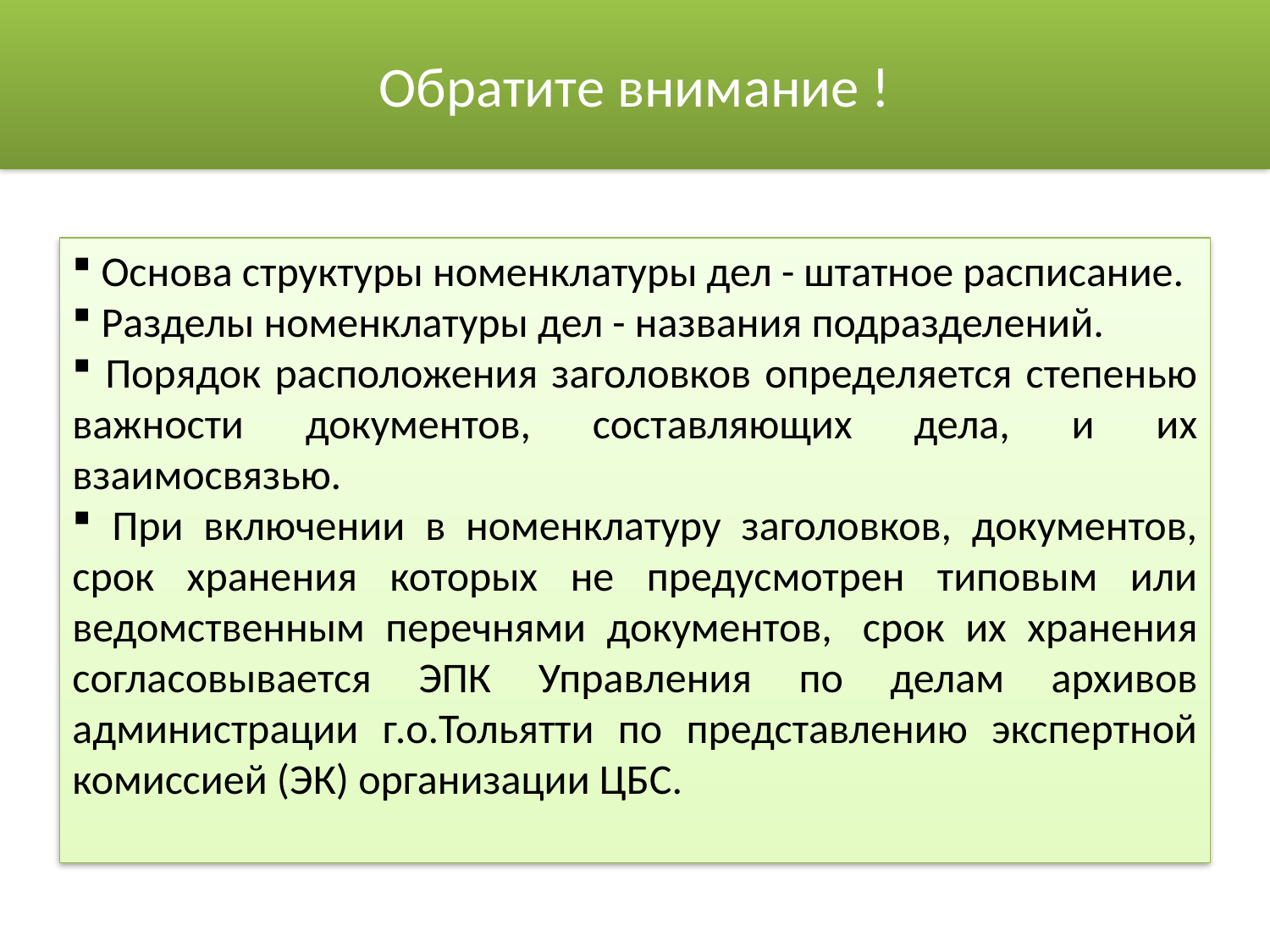

# Обратите внимание !
 Основа структуры номенклатуры дел - штатное расписание.
 Разделы номенклатуры дел - названия подразделений.
 Порядок расположения заголовков определяется степенью важности документов, составляющих дела, и их взаимосвязью.
 При включении в номенклатуру заголовков, документов, срок хранения которых не предусмотрен типовым или ведомственным перечнями документов,  срок их хранения согласовывается ЭПК Управления по делам архивов администрации г.о.Тольятти по представлению экспертной комиссией (ЭК) организации ЦБС.